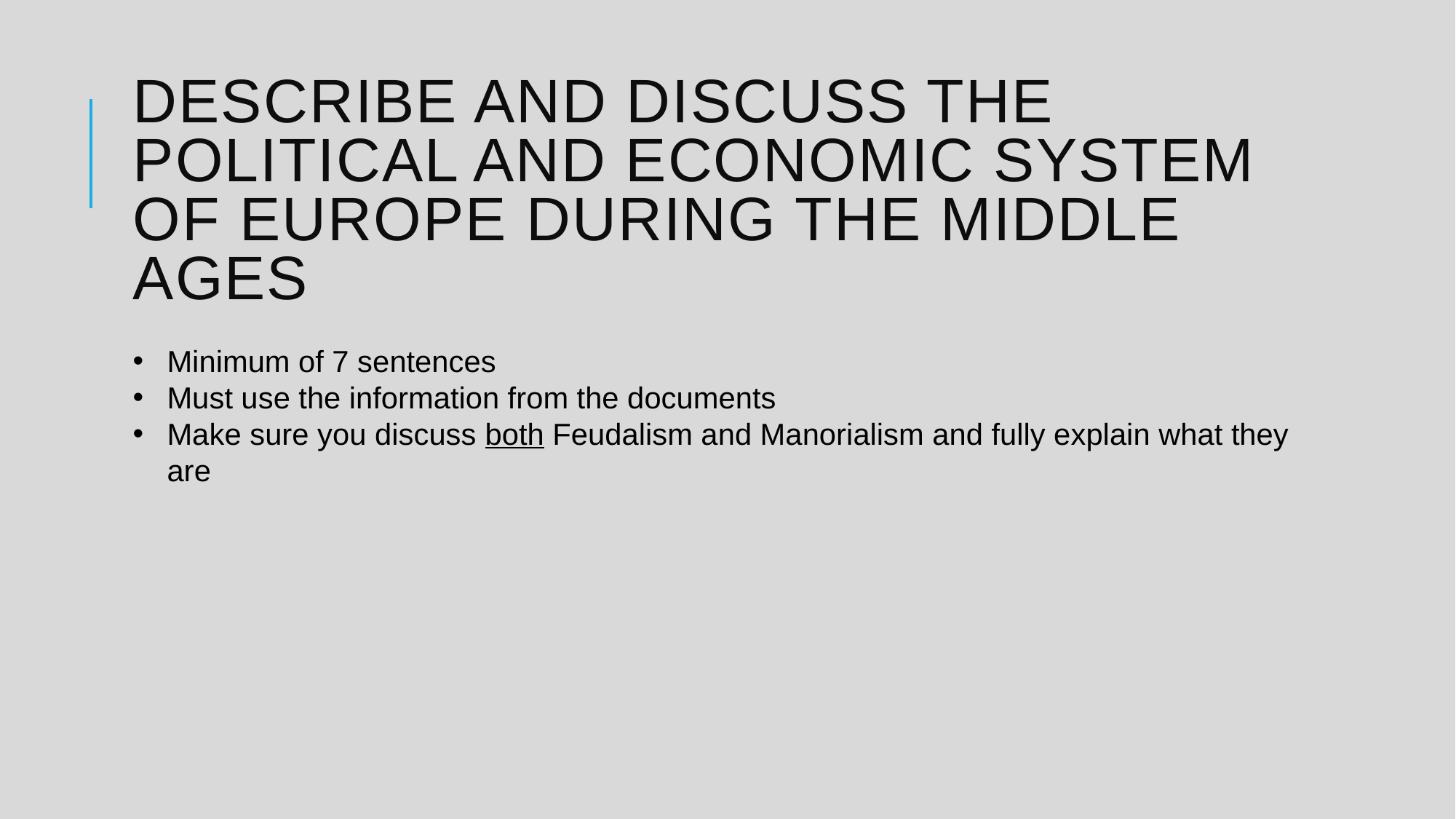

# Describe and discuss the political and economic system of Europe during the middle ages
Minimum of 7 sentences
Must use the information from the documents
Make sure you discuss both Feudalism and Manorialism and fully explain what they are